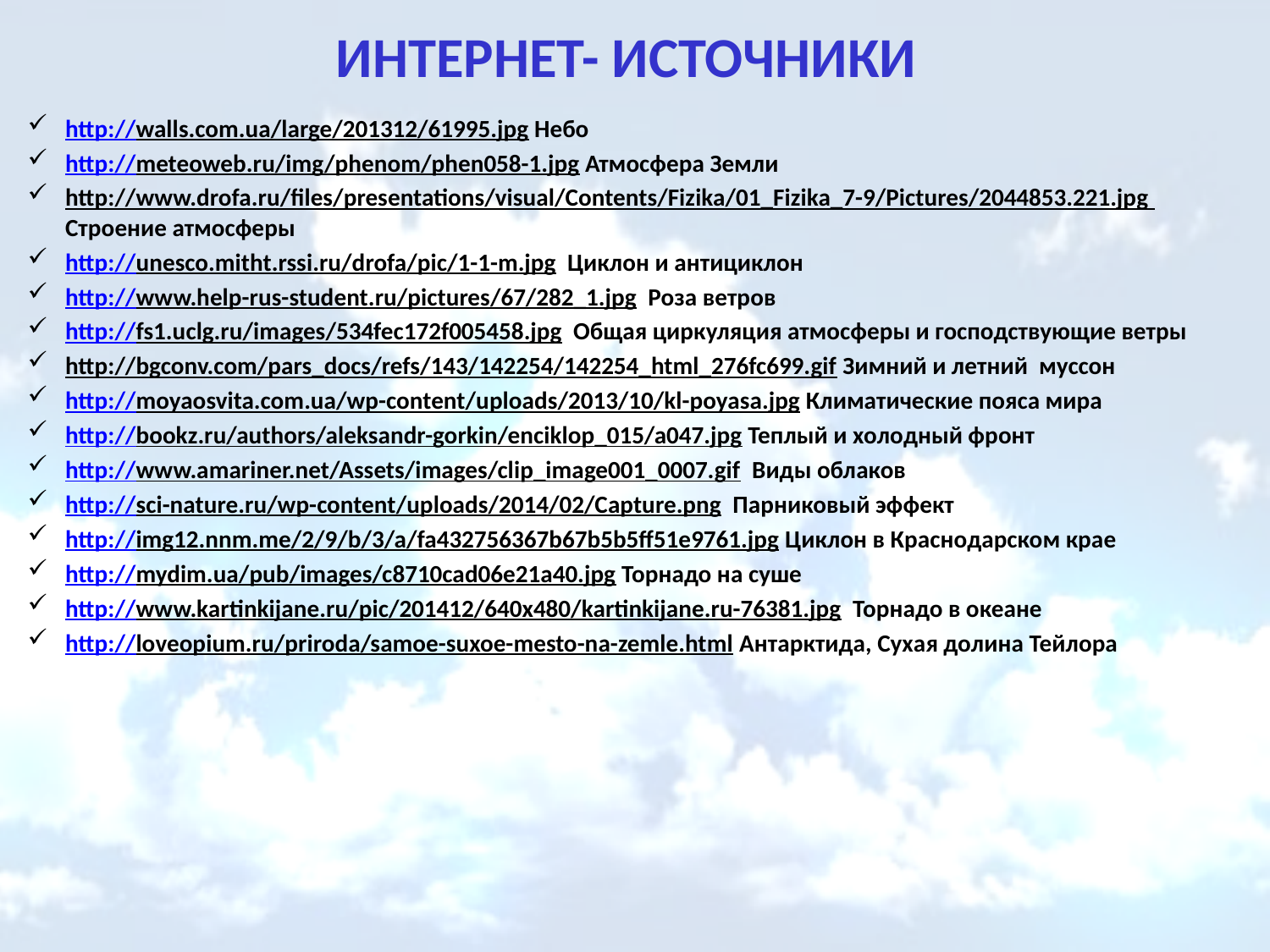

# ИНТЕРНЕТ- ИСТОЧНИКИ
http://walls.com.ua/large/201312/61995.jpg Небо
http://meteoweb.ru/img/phenom/phen058-1.jpg Атмосфера Земли
http://www.drofa.ru/files/presentations/visual/Contents/Fizika/01_Fizika_7-9/Pictures/2044853.221.jpg  Строение атмосферы
http://unesco.mitht.rssi.ru/drofa/pic/1-1-m.jpg  Циклон и антициклон
http://www.help-rus-student.ru/pictures/67/282_1.jpg  Роза ветров
http://fs1.uclg.ru/images/534fec172f005458.jpg  Общая циркуляция атмосферы и господствующие ветры
http://bgconv.com/pars_docs/refs/143/142254/142254_html_276fc699.gif Зимний и летний  муссон
http://moyaosvita.com.ua/wp-content/uploads/2013/10/kl-poyasa.jpg Климатические пояса мира
http://bookz.ru/authors/aleksandr-gorkin/enciklop_015/a047.jpg Теплый и холодный фронт
http://www.amariner.net/Assets/images/clip_image001_0007.gif  Виды облаков
http://sci-nature.ru/wp-content/uploads/2014/02/Capture.png  Парниковый эффект
http://img12.nnm.me/2/9/b/3/a/fa432756367b67b5b5ff51e9761.jpg Циклон в Краснодарском крае
http://mydim.ua/pub/images/c8710cad06e21a40.jpg Торнадо на суше
http://www.kartinkijane.ru/pic/201412/640x480/kartinkijane.ru-76381.jpg  Торнадо в океане
http://loveopium.ru/priroda/samoe-suxoe-mesto-na-zemle.html Антарктида, Сухая долина Тейлора